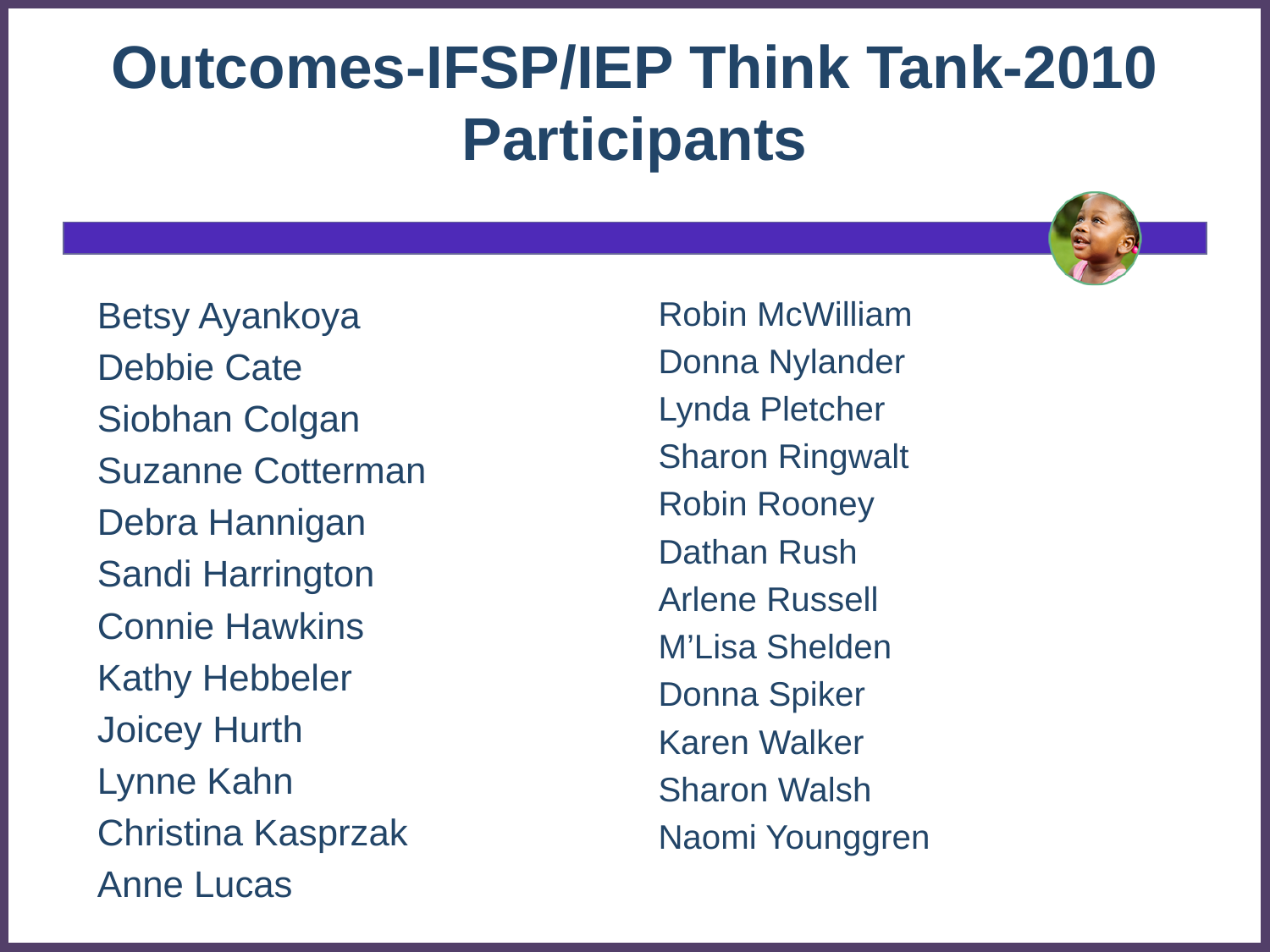

# Outcomes-IFSP/IEP Think Tank-2010 Participants
Betsy Ayankoya
Debbie Cate
Siobhan Colgan
Suzanne Cotterman
Debra Hannigan
Sandi Harrington
Connie Hawkins
Kathy Hebbeler
Joicey Hurth
Lynne Kahn
Christina Kasprzak
Anne Lucas

Robin McWilliam
Donna Nylander
Lynda Pletcher
Sharon Ringwalt
Robin Rooney
Dathan Rush
Arlene Russell
M’Lisa Shelden
Donna Spiker
Karen Walker
Sharon Walsh
Naomi Younggren